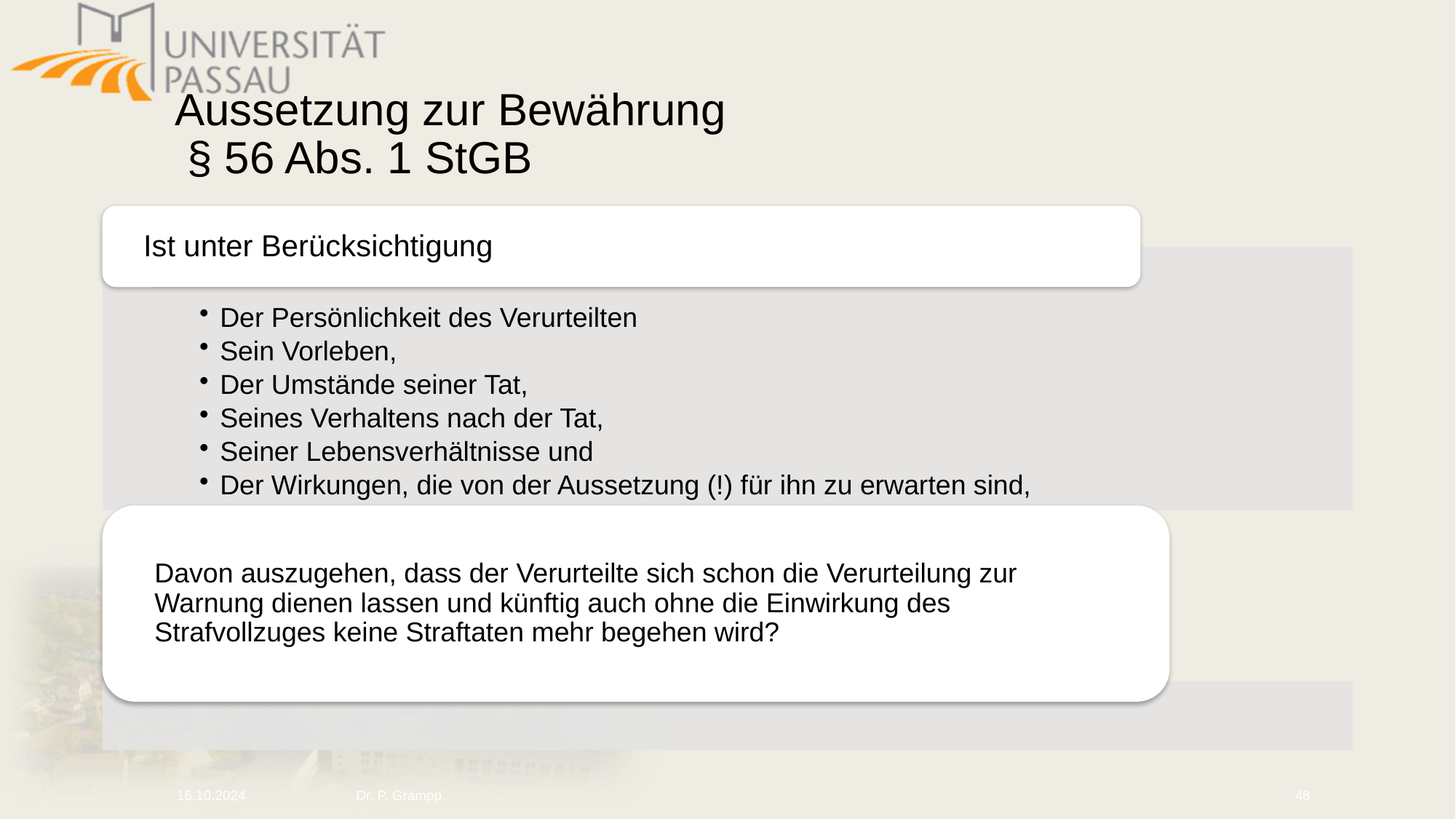

# Aussetzung zur Bewährung § 56 Abs. 1 StGB
Der Persönlichkeit des Verurteilten
Sein Vorleben,
Der Umstände seiner Tat,
Seines Verhaltens nach der Tat,
Seiner Lebensverhältnisse und
Der Wirkungen, die von der Aussetzung (!) für ihn zu erwarten sind,
Ist unter Berücksichtigung
Davon auszugehen, dass der Verurteilte sich schon die Verurteilung zur Warnung dienen lassen und künftig auch ohne die Einwirkung des Strafvollzuges keine Straftaten mehr begehen wird?
16.10.2024
Dr. P. Grampp
48